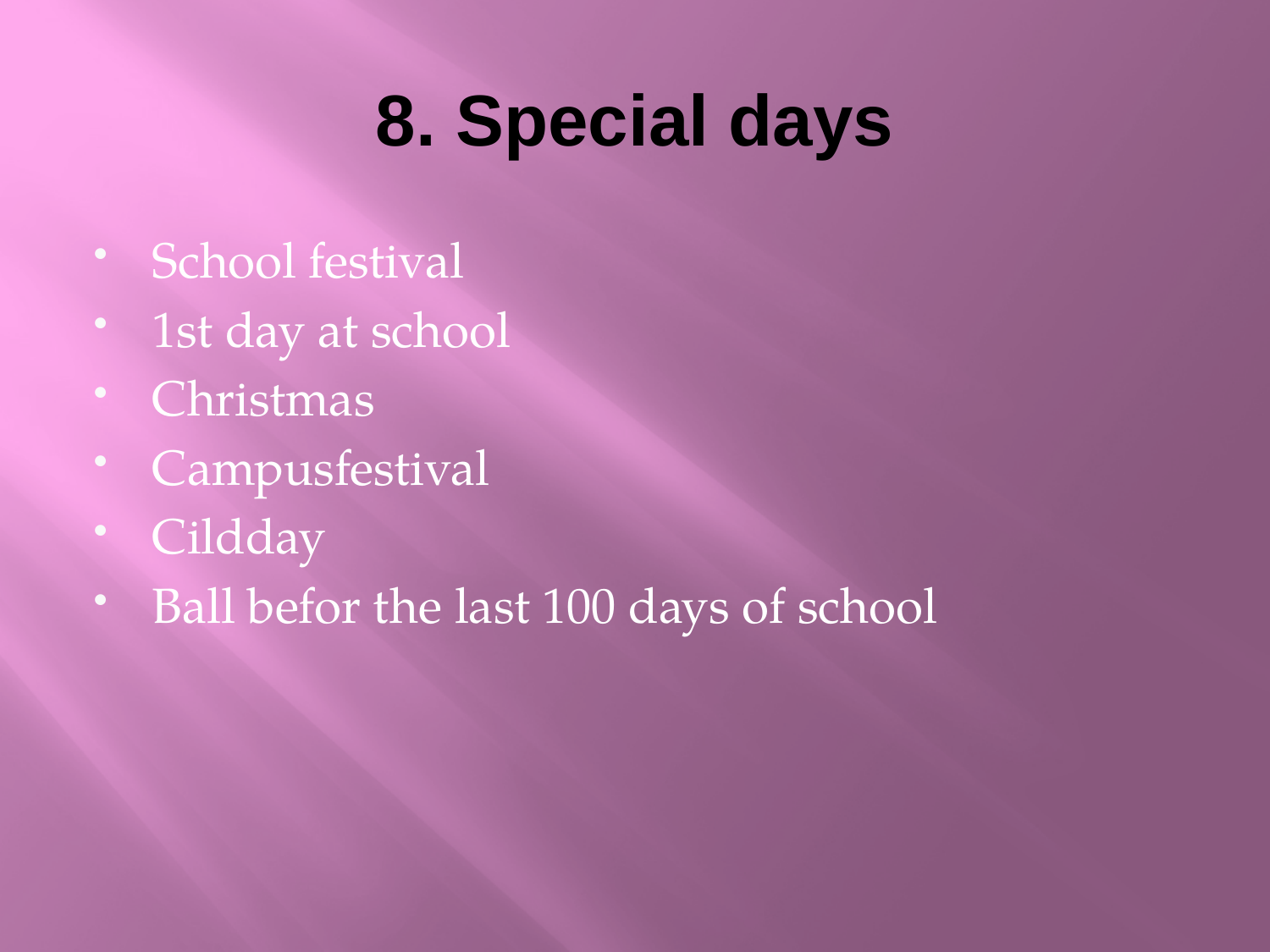

# 8. Special days
School festival
1st day at school
Christmas
Campusfestival
Cildday
Ball befor the last 100 days of school